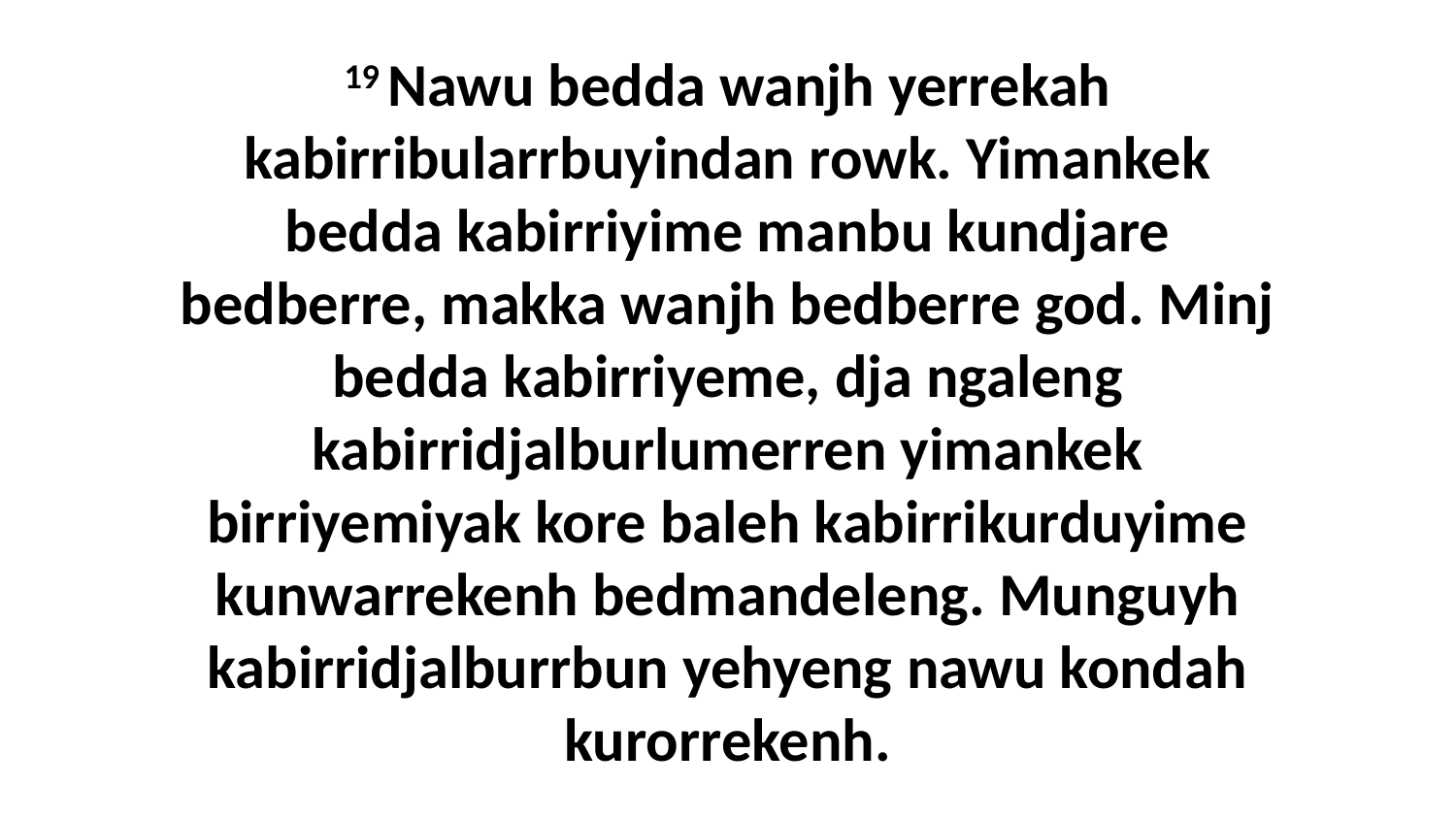

19 Nawu bedda wanjh yerrekah kabirribularrbuyindan rowk. Yimankek bedda kabirriyime manbu kundjare bedberre, makka wanjh bedberre god. Minj bedda kabirriyeme, dja ngaleng kabirridjalburlumerren yimankek birriyemiyak kore baleh kabirrikurduyime kunwarrekenh bedmandeleng. Munguyh kabirridjalburrbun yehyeng nawu kondah kurorrekenh.